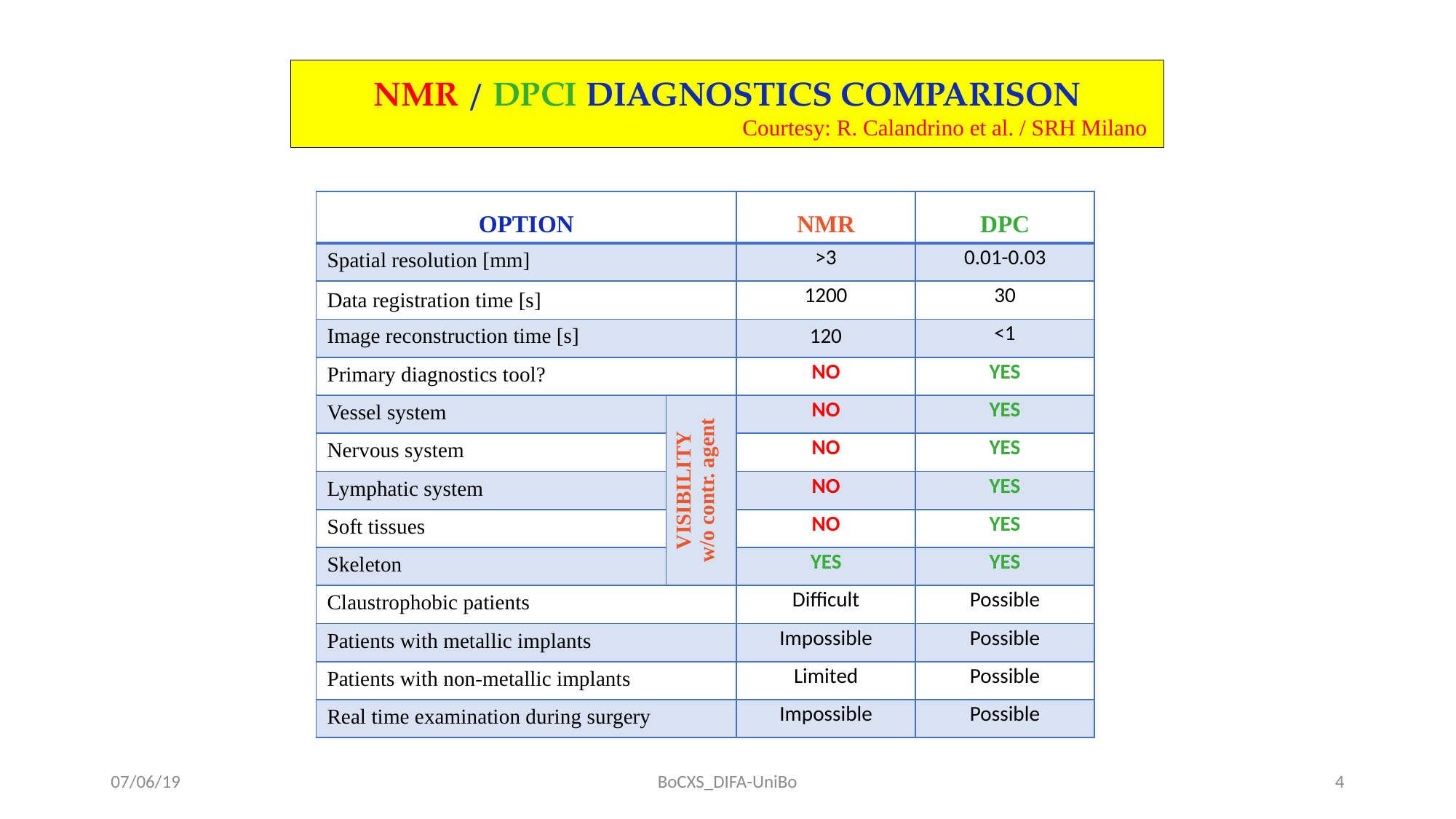

NMR / DPCI DIAGNOSTICS COMPARISON
Courtesy: R. Calandrino et al. / SRH Milano
| OPTION |  | NMR | DPC |
| --- | --- | --- | --- |
| Spatial resolution [mm] |  | >3 | 0.01-0.03 |
| Data registration time [s] |  | 1200 | 30 |
| Image reconstruction time [s] |  | 120 | <1 |
| Primary diagnostics tool? |  | NO | YES |
| Vessel system | VISIBILITY w/o contr. agent | NO | YES |
| Nervous system |  | NO | YES |
| Lymphatic system |  | NO | YES |
| Soft tissues |  | NO | YES |
| Skeleton |  | YES | YES |
| Claustrophobic patients |  | Difficult | Possible |
| Patients with metallic implants |  | Impossible | Possible |
| Patients with non-metallic implants |  | Limited | Possible |
| Real time examination during surgery |  | Impossible | Possible |
07/06/19
BoCXS_DIFA-UniBo
4